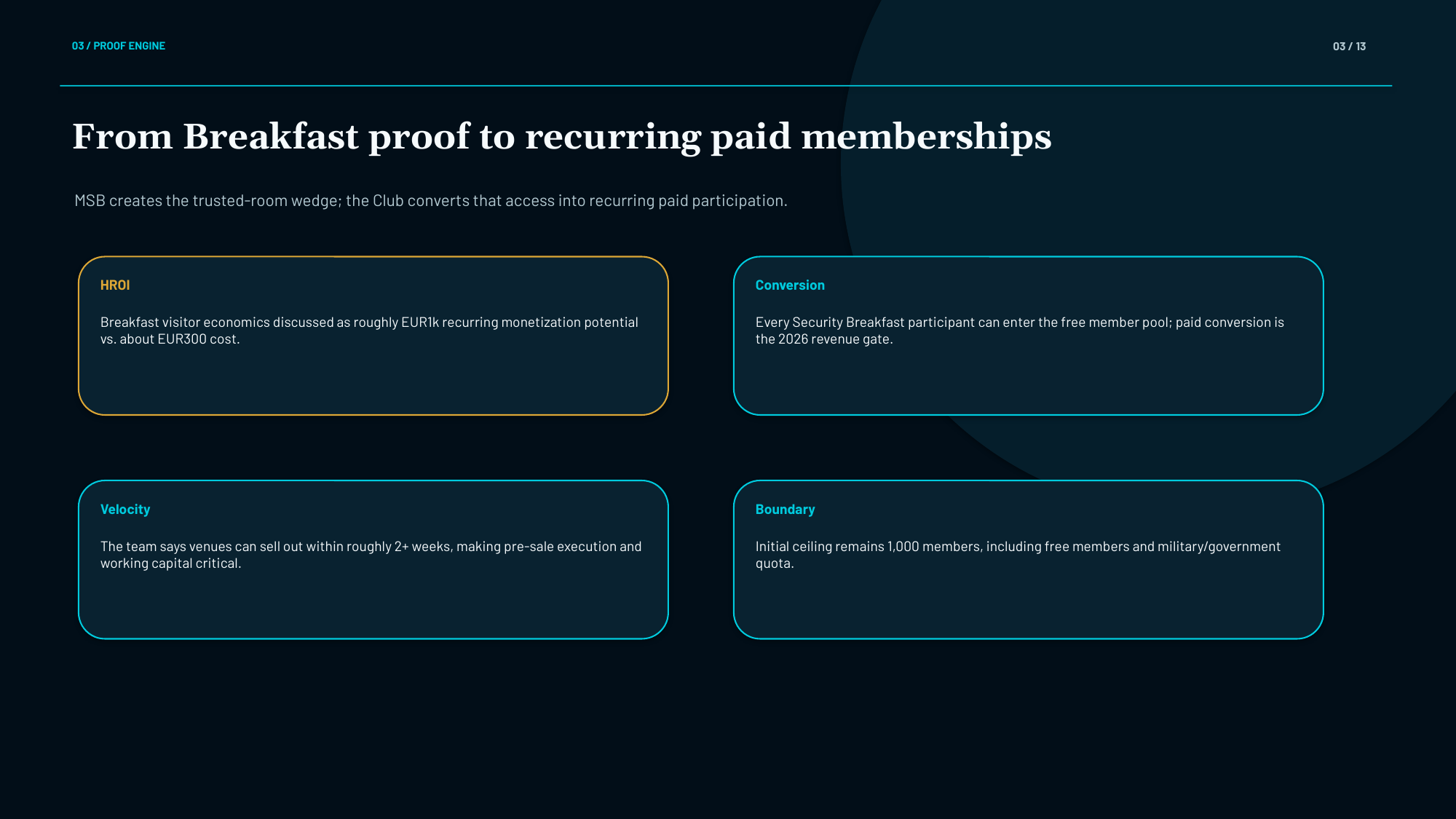

03 / PROOF ENGINE
03 / 13

From Breakfast proof to recurring paid memberships
MSB creates the trusted-room wedge; the Club converts that access into recurring paid participation.

HROI
Conversion
Breakfast visitor economics discussed as roughly EUR1k recurring monetization potential vs. about EUR300 cost.
Every Security Breakfast participant can enter the free member pool; paid conversion is the 2026 revenue gate.

Velocity
Boundary
The team says venues can sell out within roughly 2+ weeks, making pre-sale execution and working capital critical.
Initial ceiling remains 1,000 members, including free members and military/government quota.